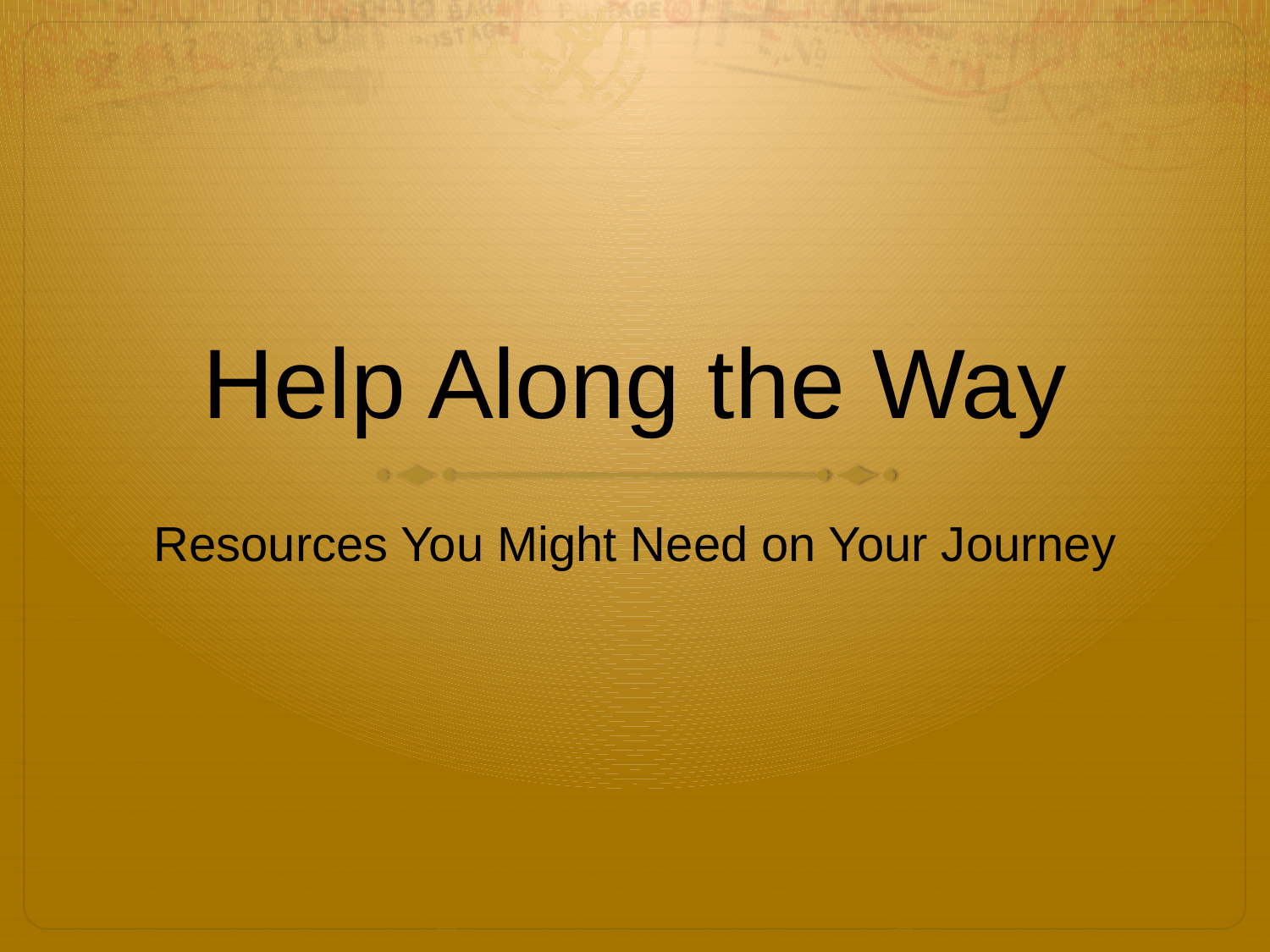

# Help Along the Way
Resources You Might Need on Your Journey